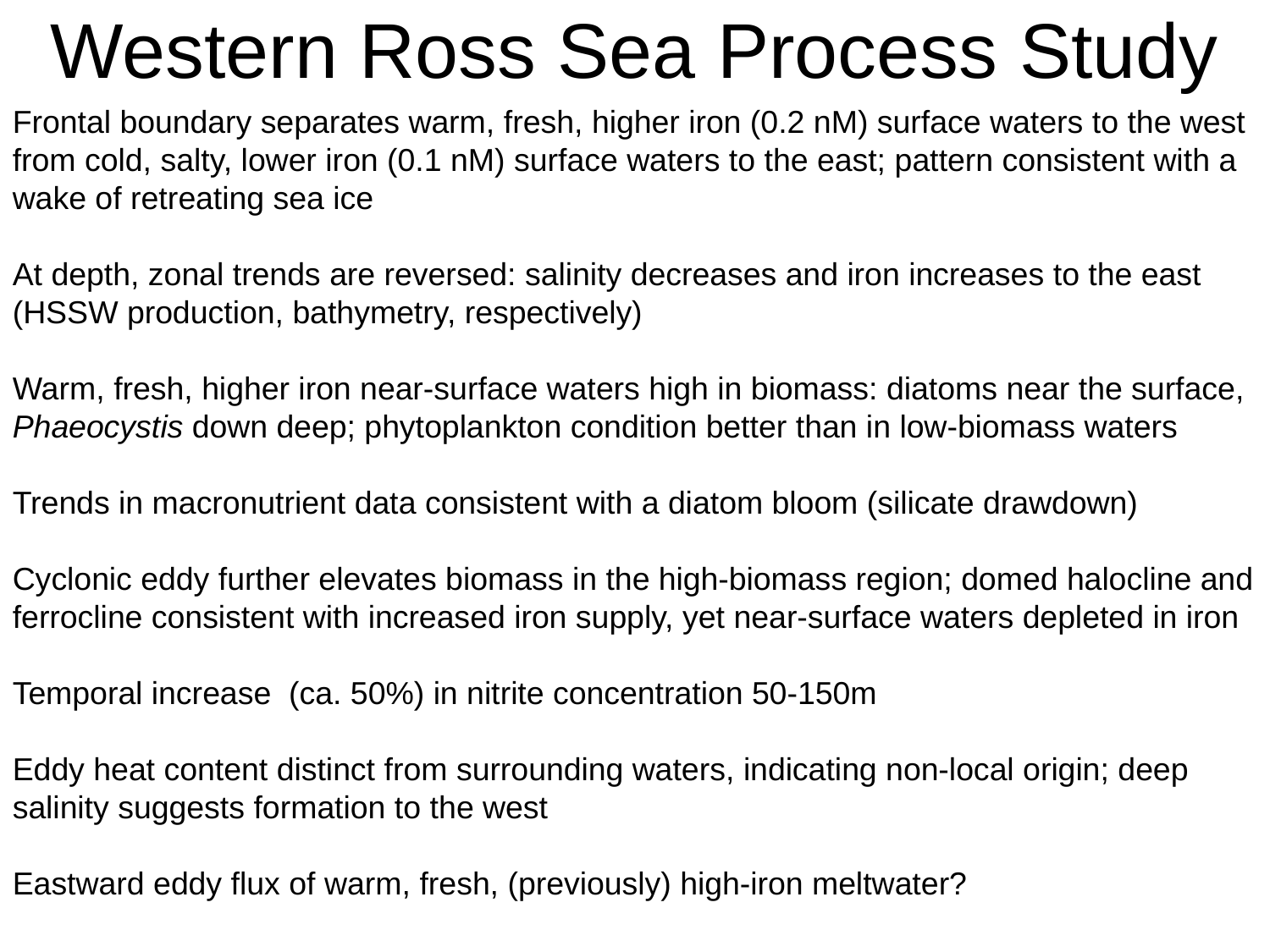

Western Ross Sea Process Study
Frontal boundary separates warm, fresh, higher iron (0.2 nM) surface waters to the west from cold, salty, lower iron (0.1 nM) surface waters to the east; pattern consistent with a wake of retreating sea ice

At depth, zonal trends are reversed: salinity decreases and iron increases to the east (HSSW production, bathymetry, respectively)

Warm, fresh, higher iron near-surface waters high in biomass: diatoms near the surface, Phaeocystis down deep; phytoplankton condition better than in low-biomass waters

Trends in macronutrient data consistent with a diatom bloom (silicate drawdown)

Cyclonic eddy further elevates biomass in the high-biomass region; domed halocline and ferrocline consistent with increased iron supply, yet near-surface waters depleted in iron

Temporal increase  (ca. 50%) in nitrite concentration 50-150m

Eddy heat content distinct from surrounding waters, indicating non-local origin; deep salinity suggests formation to the west

Eastward eddy flux of warm, fresh, (previously) high-iron meltwater?